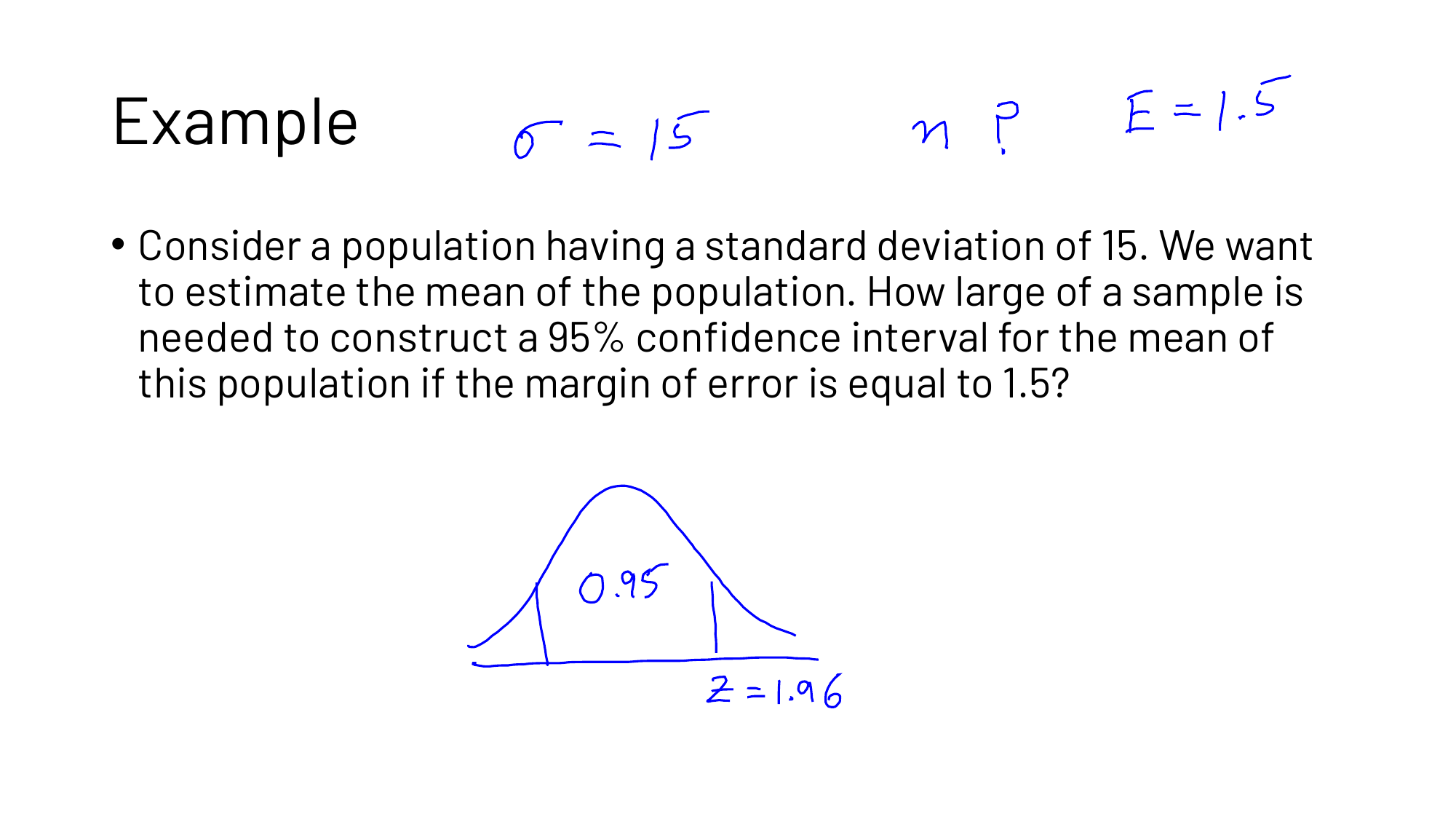

# Example

Consider a population having a standard deviation of 15. We want to estimate the mean of the population. How large of a sample is needed to construct a 95% confidence interval for the mean of this population if the margin of error is equal to 1.5?